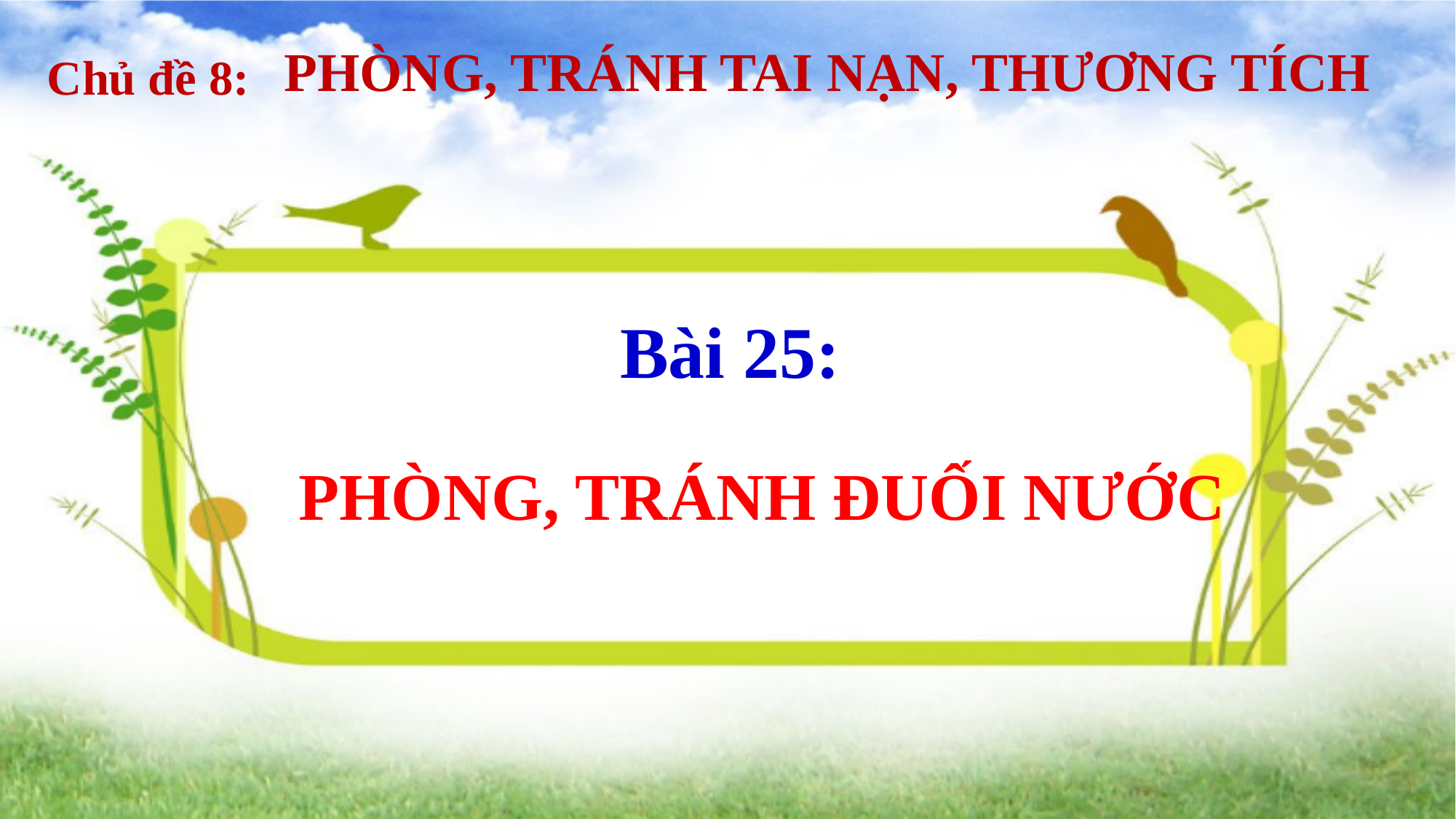

PHÒNG, TRÁNH TAI NẠN, THƯƠNG TÍCH
Chủ đề 8:
Bài 25:
PHÒNG, TRÁNH ĐUỐI NƯỚC